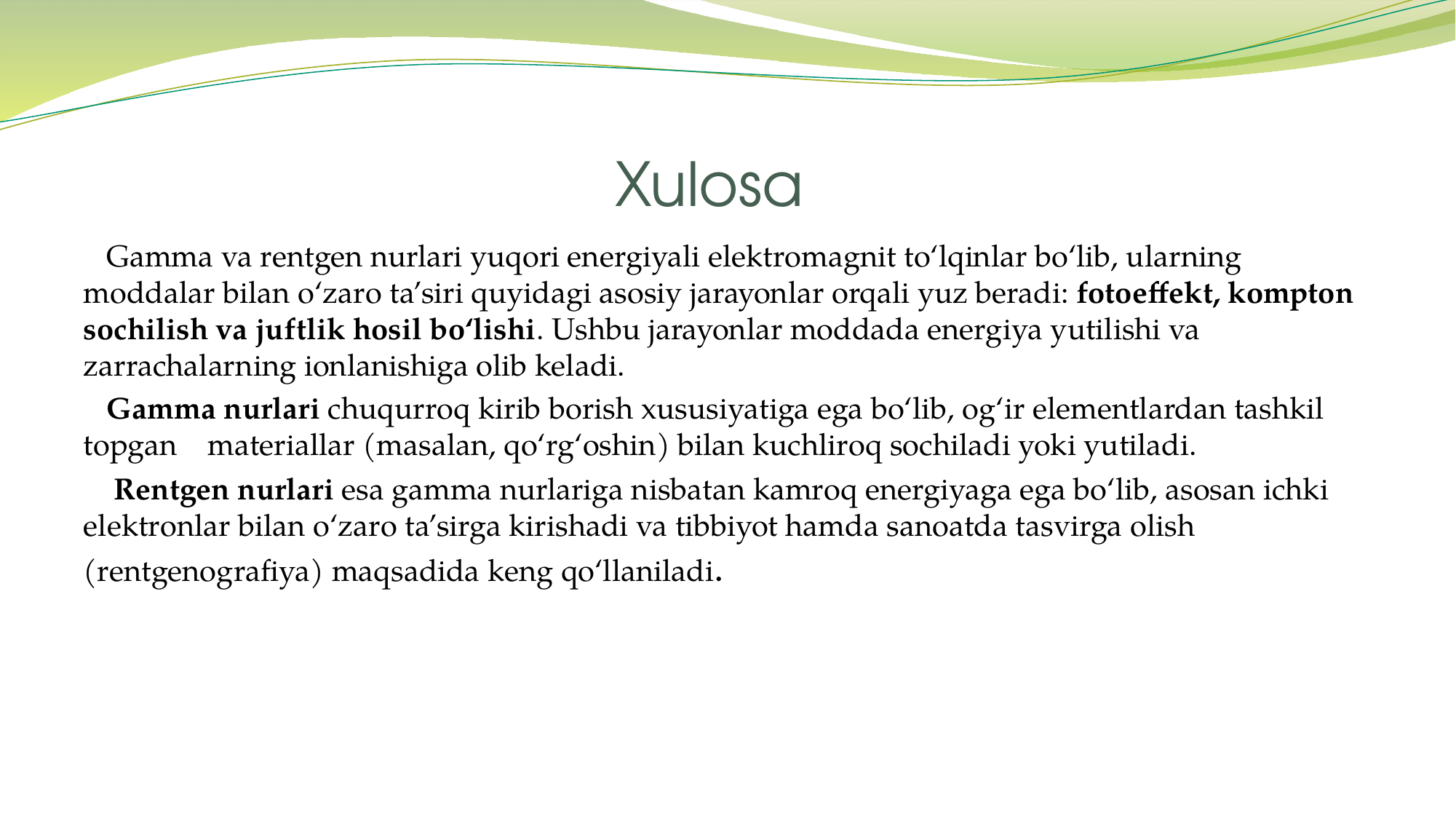

# Xulosa
   Gamma va rentgen nurlari yuqori energiyali elektromagnit to‘lqinlar bo‘lib, ularning moddalar bilan o‘zaro ta’siri quyidagi asosiy jarayonlar orqali yuz beradi: fotoeffekt, kompton sochilish va juftlik hosil bo‘lishi. Ushbu jarayonlar moddada energiya yutilishi va zarrachalarning ionlanishiga olib keladi.
   Gamma nurlari chuqurroq kirib borish xususiyatiga ega bo‘lib, og‘ir elementlardan tashkil topgan    materiallar (masalan, qo‘rg‘oshin) bilan kuchliroq sochiladi yoki yutiladi.
    Rentgen nurlari esa gamma nurlariga nisbatan kamroq energiyaga ega bo‘lib, asosan ichki elektronlar bilan o‘zaro ta’sirga kirishadi va tibbiyot hamda sanoatda tasvirga olish (rentgenografiya) maqsadida keng qo‘llaniladi.